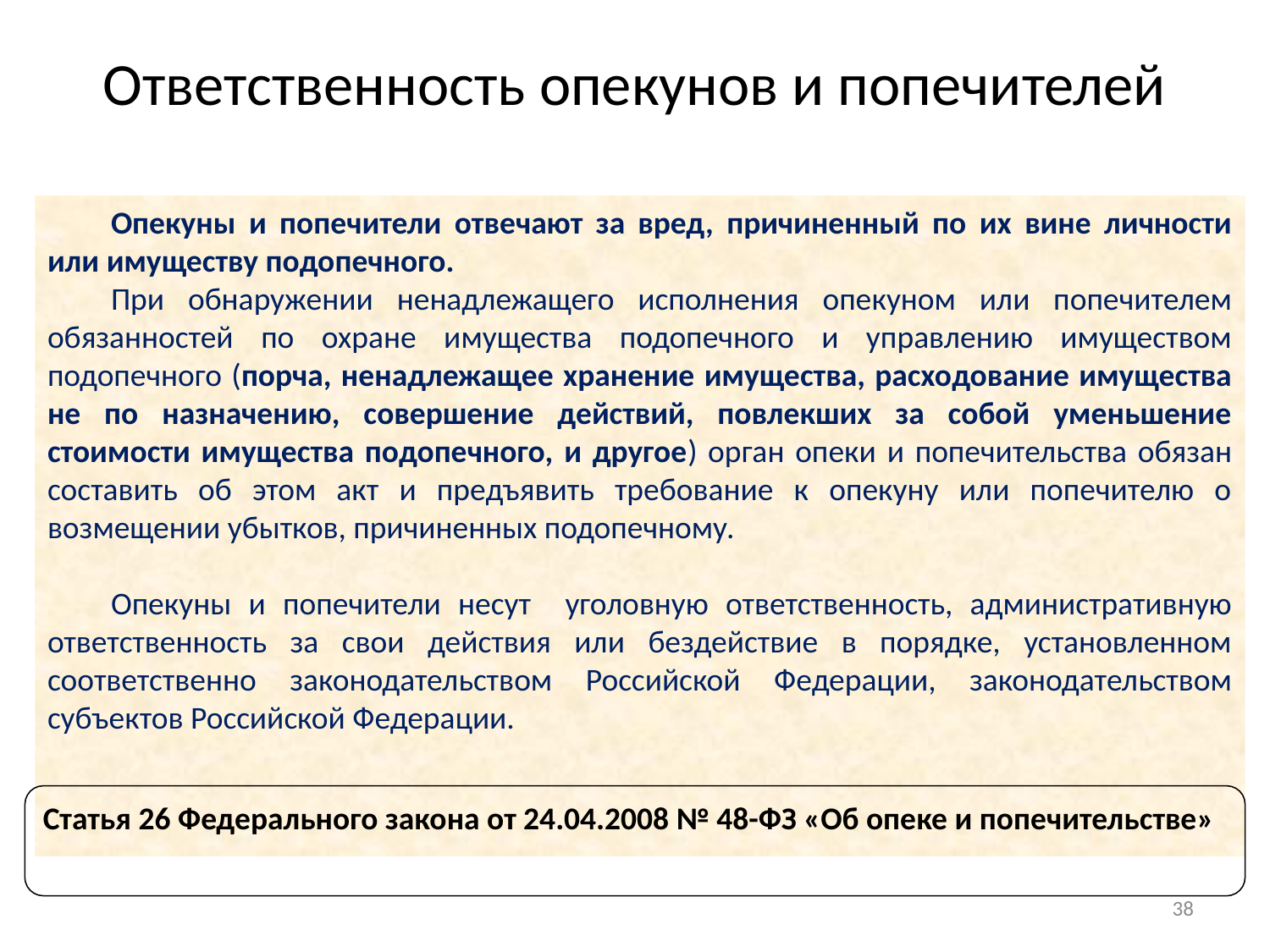

# Ответственность опекунов и попечителей
Опекуны и попечители отвечают за вред, причиненный по их вине личности или имуществу подопечного.
При обнаружении ненадлежащего исполнения опекуном или попечителем обязанностей по охране имущества подопечного и управлению имуществом подопечного (порча, ненадлежащее хранение имущества, расходование имущества не по назначению, совершение действий, повлекших за собой уменьшение стоимости имущества подопечного, и другое) орган опеки и попечительства обязан составить об этом акт и предъявить требование к опекуну или попечителю о возмещении убытков, причиненных подопечному.

Опекуны и попечители несут  уголовную ответственность, административную ответственность за свои действия или бездействие в порядке, установленном соответственно законодательством Российской Федерации, законодательством субъектов Российской Федерации.

Статья 26 Федерального закона от 24.04.2008 № 48-ФЗ «Об опеке и попечительстве»

38